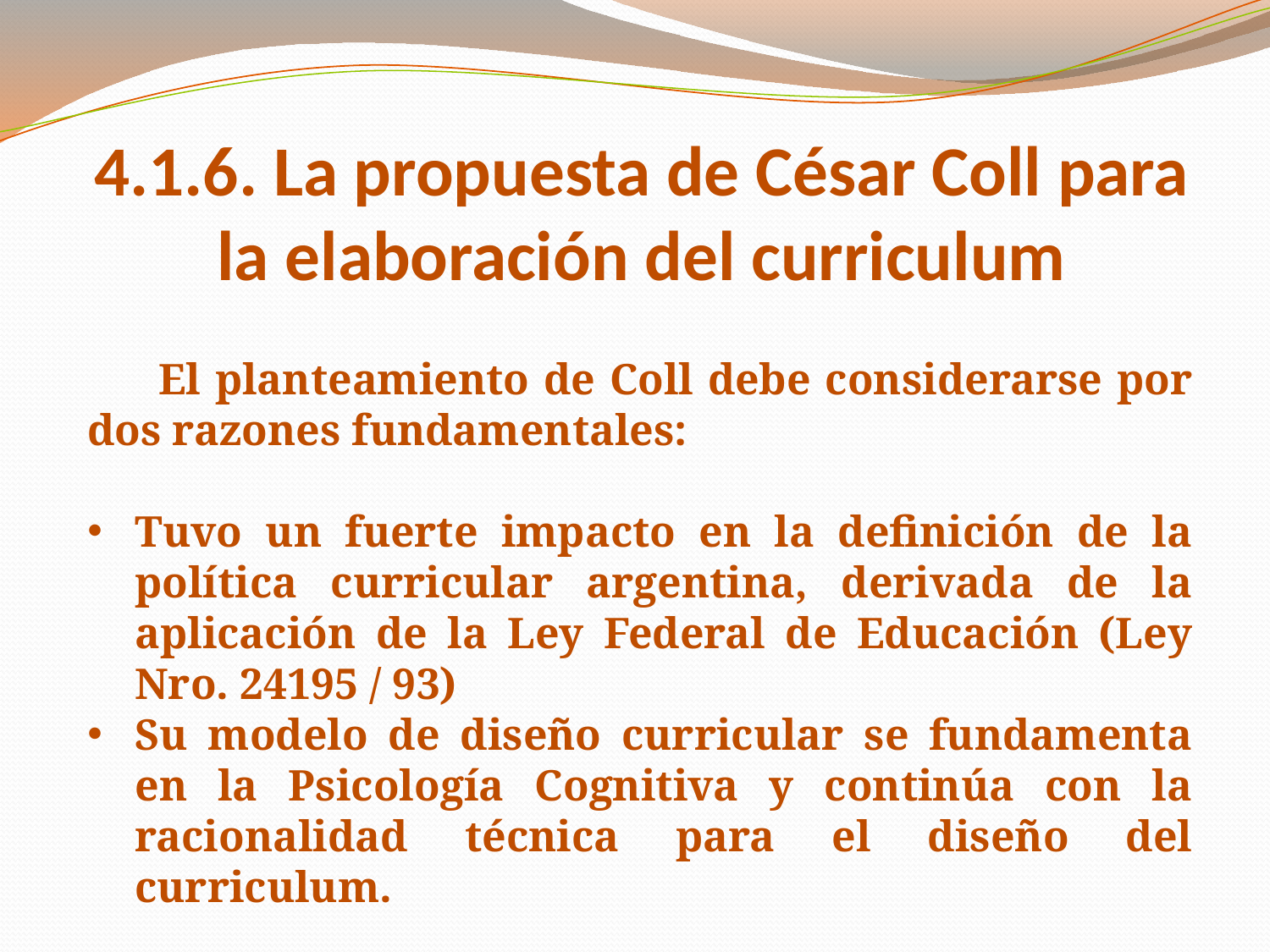

# 4.1.6. La propuesta de César Coll para la elaboración del curriculum
     El planteamiento de Coll debe considerarse por dos razones fundamentales:

Tuvo un fuerte impacto en la definición de la política curricular argentina, derivada de la aplicación de la Ley Federal de Educación (Ley Nro. 24195 / 93)
Su modelo de diseño curricular se fundamenta en la Psicología Cognitiva y continúa con la racionalidad técnica para el diseño del curriculum.